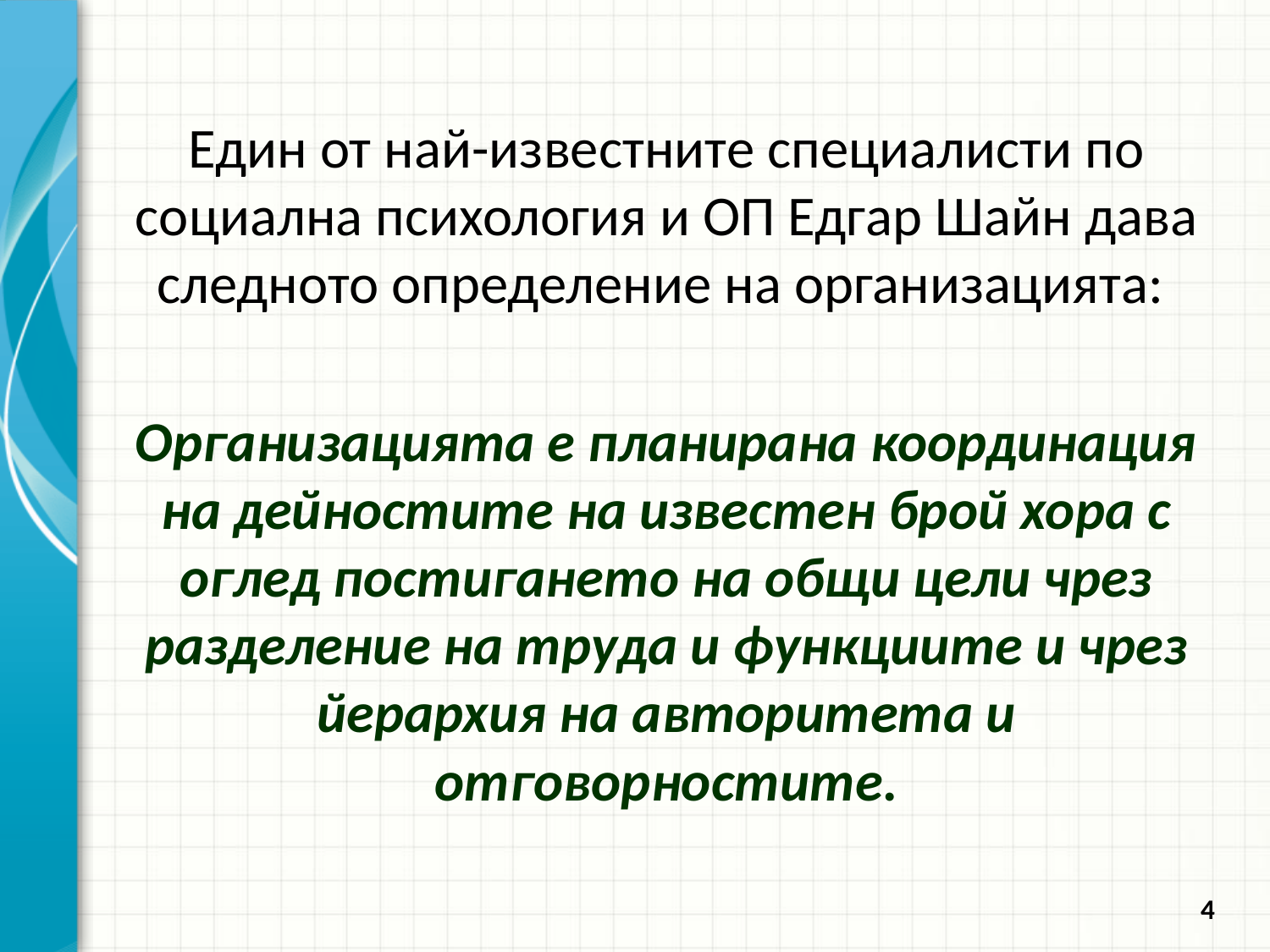

Един от най-известните специалисти по социална психология и ОП Едгар Шайн дава следното определение на организацията:

Организацията е планирана координация на дейностите на известен брой хора с оглед постигането на общи цели чрез разделение на труда и функциите и чрез йерархия на авторитета и отговорностите.

4